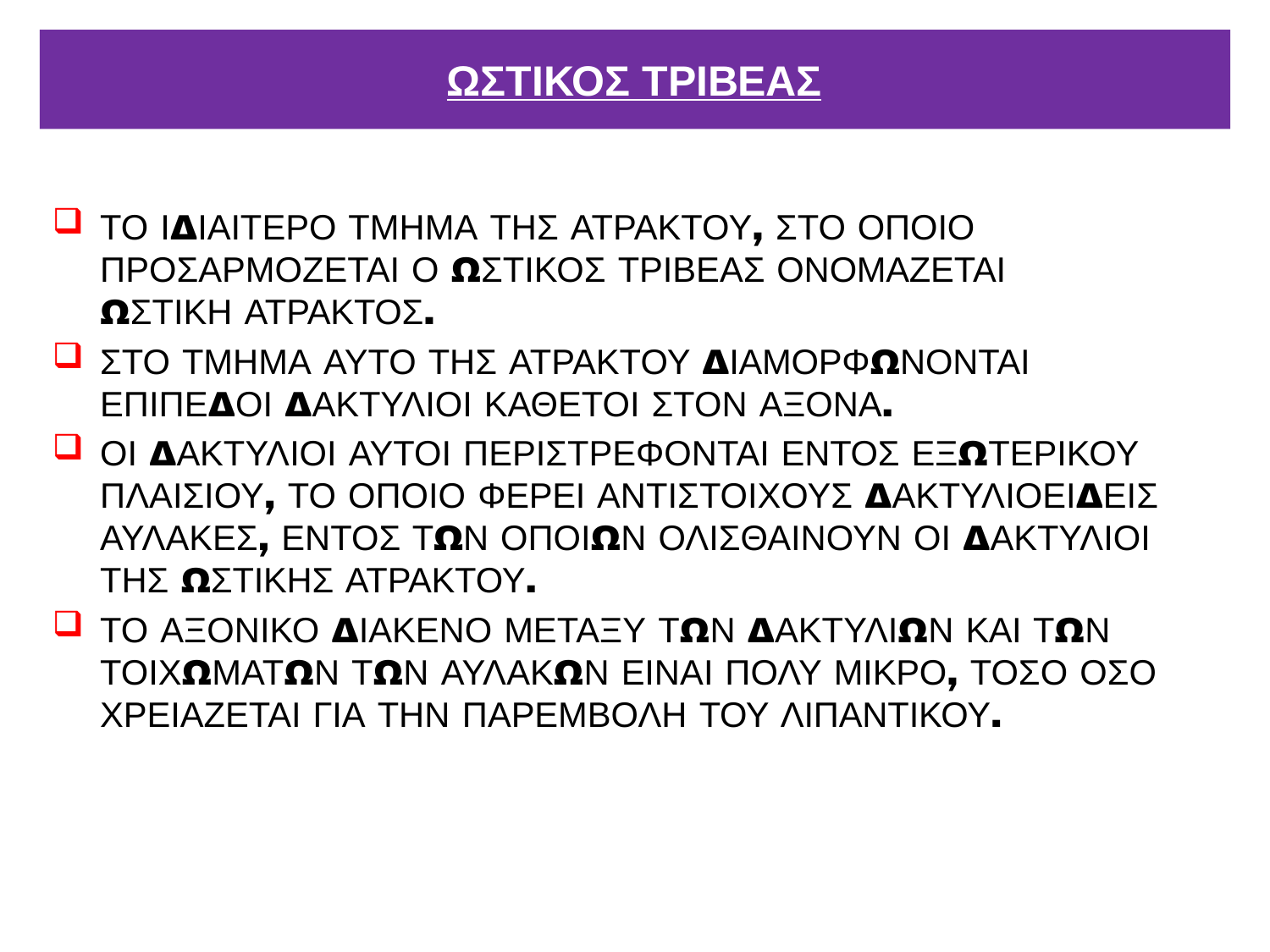

# ΩΣΤΙΚΟΣ ΤΡΙΒΕΑΣ

ΤΟ ΙΔΙΑΙΤΕΡΟ ΤΜΗΜΑ ΤΗΣ ΑΤΡΑΚΤΟΥ, ΣΤΟ ΟΠΟΙΟ ΠΡΟΣΑΡΜΟΖΕΤΑΙ Ο ΩΣΤΙΚΟΣ ΤΡΙΒΕΑΣ ΟΝΟΜΑΖΕΤΑΙ ΩΣΤΙΚΗ ΑΤΡΑΚΤΟΣ.
ΣΤΟ ΤΜΗΜΑ ΑΥΤΟ ΤΗΣ ΑΤΡΑΚΤΟΥ ΔΙΑΜΟΡΦΩΝΟΝΤΑΙ ΕΠΙΠΕΔΟΙ ΔΑΚΤΥΛΙΟΙ ΚΑΘΕΤΟΙ ΣΤΟΝ ΑΞΟΝΑ.
ΟΙ ΔΑΚΤΥΛΙΟΙ ΑΥΤΟΙ ΠΕΡΙΣΤΡΕΦΟΝΤΑΙ ΕΝΤΟΣ ΕΞΩΤΕΡΙΚΟΥ ΠΛΑΙΣΙΟΥ, ΤΟ ΟΠΟΙΟ ΦΕΡΕΙ ΑΝΤΙΣΤΟΙΧΟΥΣ ΔΑΚΤΥΛΙΟΕΙΔΕΙΣ ΑΥΛΑΚΕΣ, ΕΝΤΟΣ ΤΩΝ ΟΠΟΙΩΝ ΟΛΙΣΘΑΙΝΟΥΝ ΟΙ ΔΑΚΤΥΛΙΟΙ ΤΗΣ ΩΣΤΙΚΗΣ ΑΤΡΑΚΤΟΥ.
ΤΟ ΑΞΟΝΙΚΟ ΔΙΑΚΕΝΟ ΜΕΤΑΞΥ ΤΩΝ ΔΑΚΤΥΛΙΩΝ ΚΑΙ ΤΩΝ ΤΟΙΧΩΜΑΤΩΝ ΤΩΝ ΑΥΛΑΚΩΝ ΕΙΝΑΙ ΠΟΛΥ ΜΙΚΡΟ, ΤΟΣΟ ΟΣΟ ΧΡΕΙΑΖΕΤΑΙ ΓΙΑ ΤΗΝ ΠΑΡΕΜΒΟΛΗ ΤΟΥ ΛΙΠΑΝΤΙΚΟΥ.